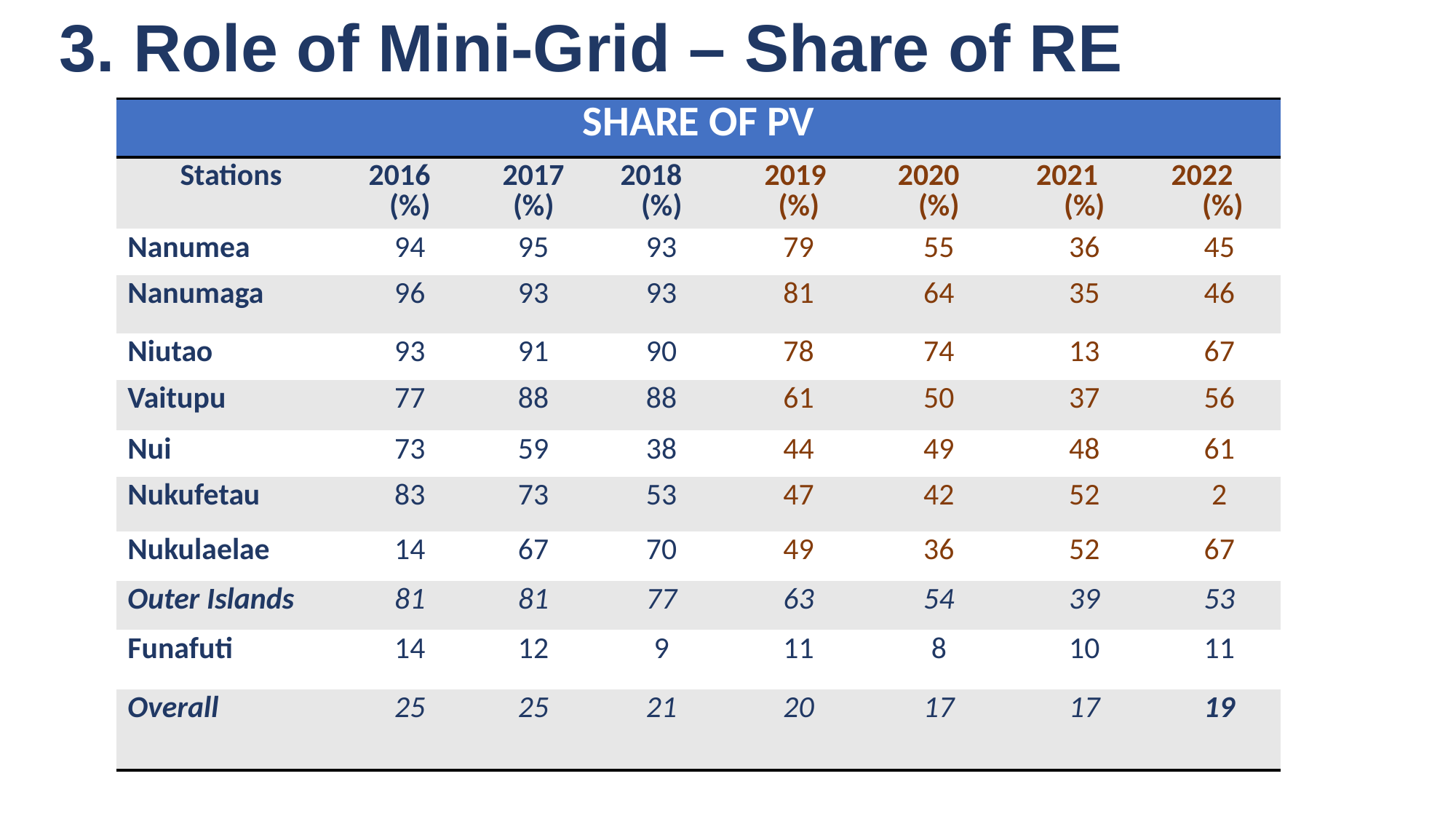

# 3. Role of Mini-Grid – Share of RE
| SHARE OF PV |  |  |  |  |  |  |  |
| --- | --- | --- | --- | --- | --- | --- | --- |
| Stations | 2016 (%) | 2017 (%) | 2018 (%) | 2019 (%) | 2020 (%) | 2021 (%) | 2022 (%) |
| Nanumea | 94 | 95 | 93 | 79 | 55 | 36 | 45 |
| Nanumaga | 96 | 93 | 93 | 81 | 64 | 35 | 46 |
| Niutao | 93 | 91 | 90 | 78 | 74 | 13 | 67 |
| Vaitupu | 77 | 88 | 88 | 61 | 50 | 37 | 56 |
| Nui | 73 | 59 | 38 | 44 | 49 | 48 | 61 |
| Nukufetau | 83 | 73 | 53 | 47 | 42 | 52 | 2 |
| Nukulaelae | 14 | 67 | 70 | 49 | 36 | 52 | 67 |
| Outer Islands | 81 | 81 | 77 | 63 | 54 | 39 | 53 |
| Funafuti | 14 | 12 | 9 | 11 | 8 | 10 | 11 |
| Overall | 25 | 25 | 21 | 20 | 17 | 17 | 19 |